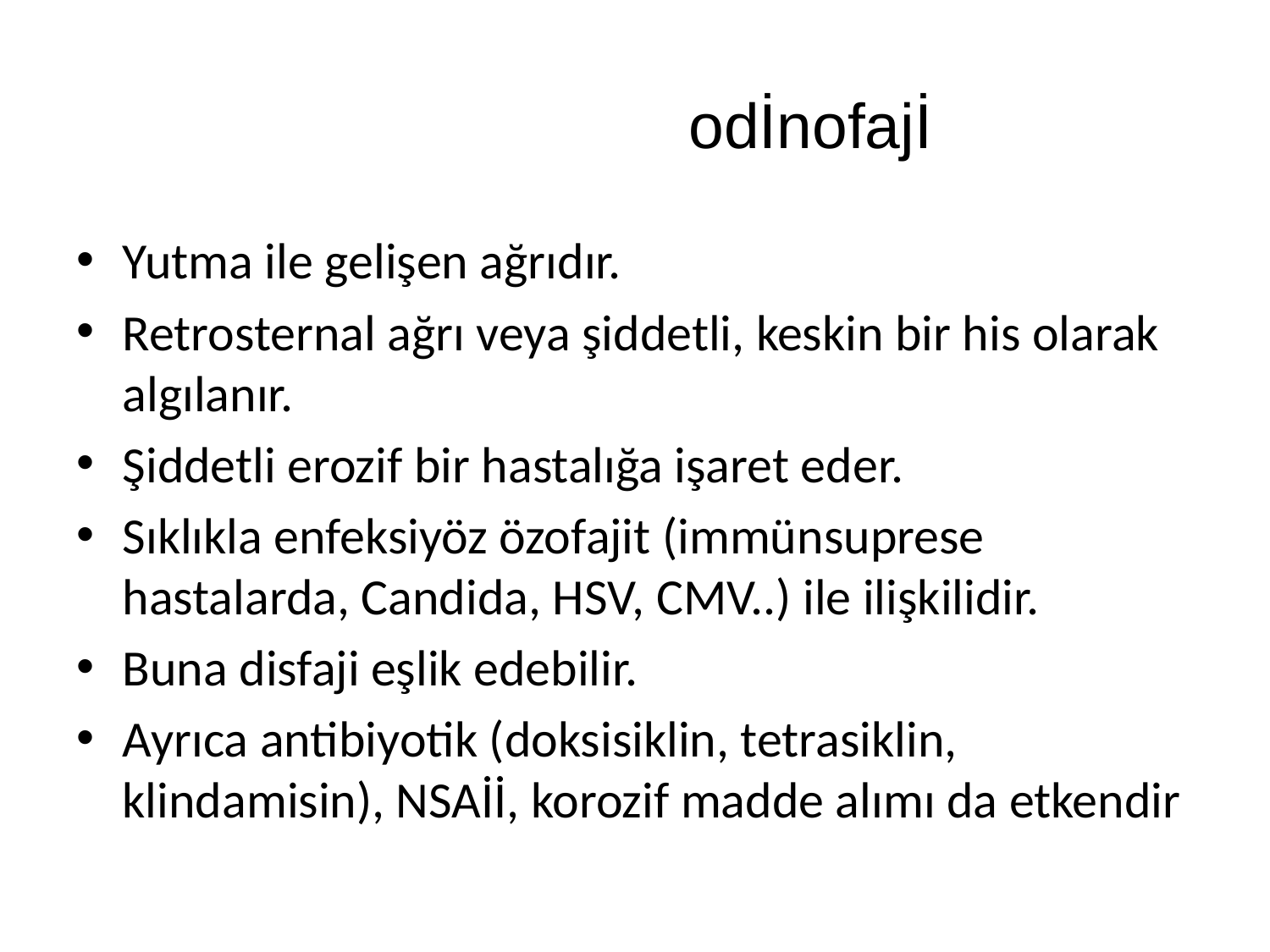

# odİnofajİ
Yutma ile gelişen ağrıdır.
Retrosternal ağrı veya şiddetli, keskin bir his olarak algılanır.
Şiddetli erozif bir hastalığa işaret eder.
Sıklıkla enfeksiyöz özofajit (immünsuprese hastalarda, Candida, HSV, CMV..) ile ilişkilidir.
Buna disfaji eşlik edebilir.
Ayrıca antibiyotik (doksisiklin, tetrasiklin, klindamisin), NSAİİ, korozif madde alımı da etkendir